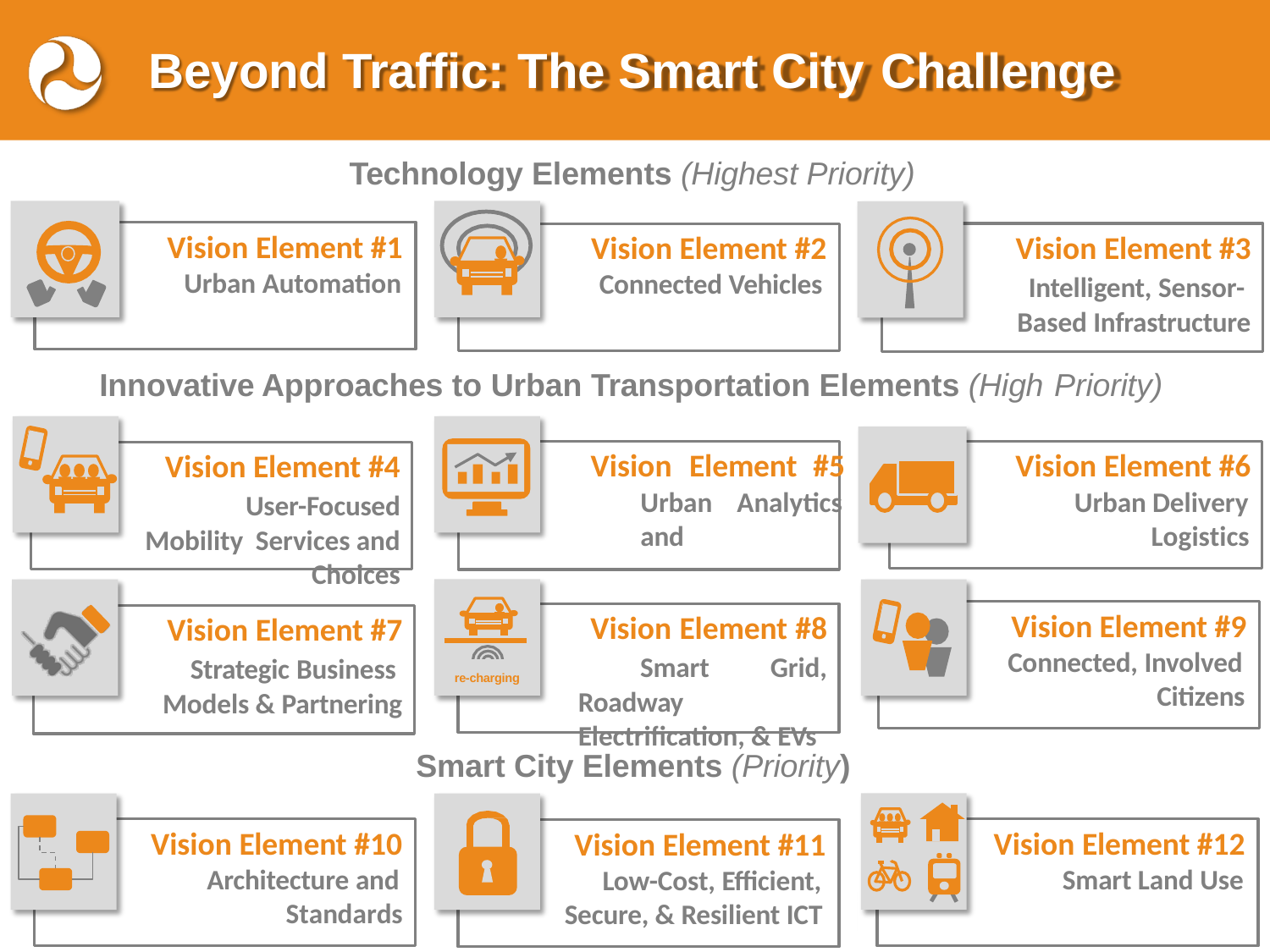

# Beyond Traffic: The Smart City Challenge
Technology Elements (Highest Priority)

Vision Element #1
Urban Automation
Vision Element #3  Intelligent, Sensor-  Based Infrastructure
Vision Element #2
Connected Vehicles

Innovative Approaches to Urban Transportation Elements (High Priority)

Vision  Element  #5	Vision Element #6
Urban   Analytics	Urban Delivery and
Vision Element #4  User-Focused Mobility  Services and Choices

Logistics

re-charging

Vision Element #9
Connected, Involved
Citizens
Vision Element #8  Smart Grid, Roadway  Electrification, & EVs
Vision Element #7  Strategic Business  Models & Partnering

Smart City Elements (Priority)

Vision Element #10
Architecture and
Vision Element #12

Vision Element #11

Smart Land Use

Low-Cost, Efficient,

U.S.  Department of Transportation	7

Standards
Secure, & Resilient ICT